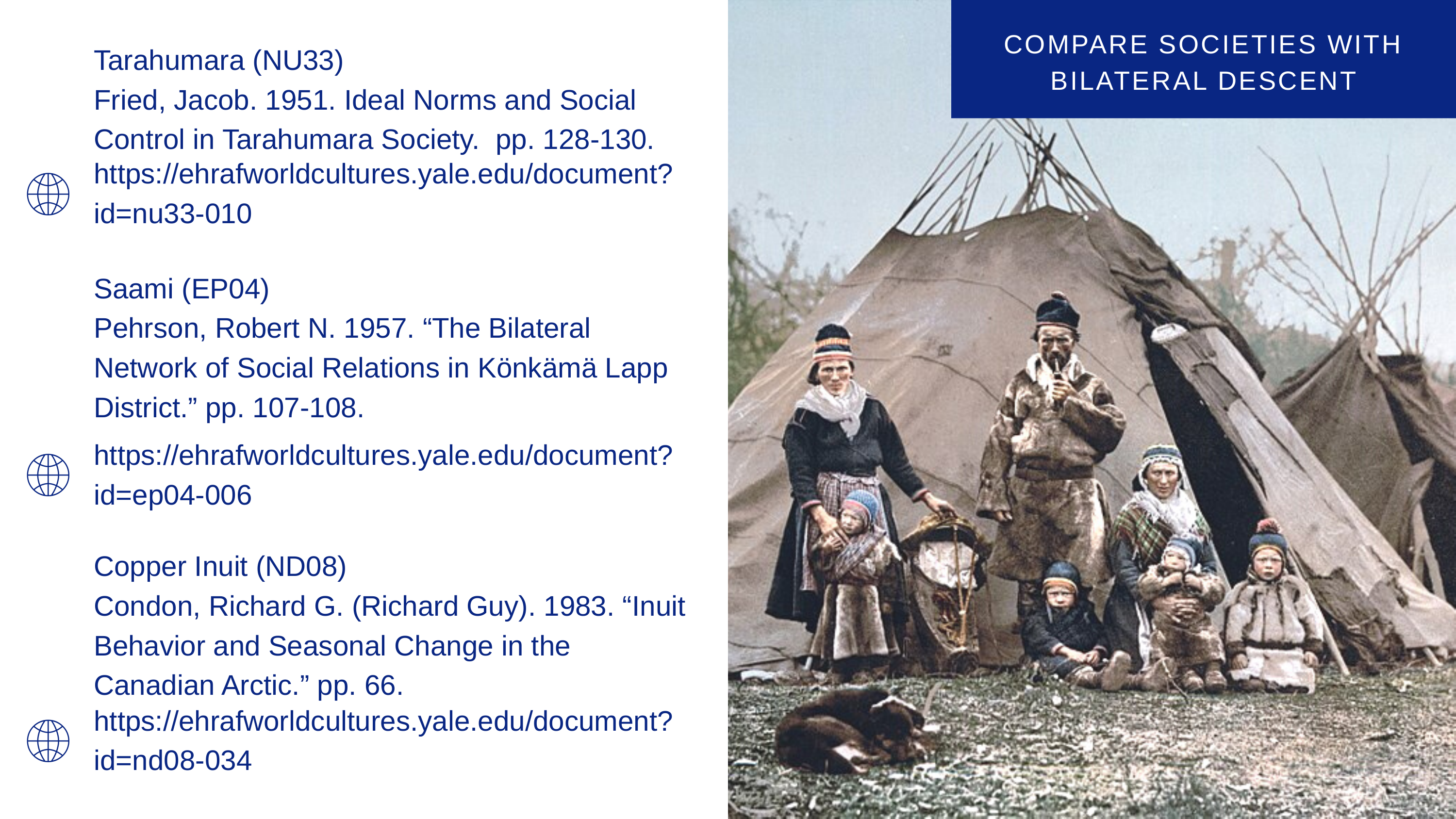

For the Tarahumara read:

Fried, Jacob. 1951. Ideal Norms and Social Control in Tarahumara Society. [New Haven, Conn.]: [Yale University], pp. 128-130. https://ehrafworldcultures.yale.edu/document?id=nu33-010.

For the Saami read:

Pehrson, Robert N. 1957. “The Bilateral Network of Social Relations in Könkämä Lapp District.” In Indiana University Publications,. Bloomington, Ind.: [Indiana University]. Pp. 107-108 https://ehrafworldcultures.yale.edu/document?id=ep04-006.

For the Copper Inuit read:

Condon, Richard G. (Richard Guy). 1983. “Inuit Behavior and Seasonal Change in the Canadian Arctic.” In Studies in Cultural Anthropology, 228. Ann Arbor, Mich.: UMI Research Press, pp. 66. https://ehrafworldcultures.yale.edu/document?id=nd08-034.

COMPARE SOCIETIES WITH BILATERAL DESCENT
Tarahumara (NU33)
Fried, Jacob. 1951. Ideal Norms and Social Control in Tarahumara Society.  pp. 128-130.
https://ehrafworldcultures.yale.edu/document?id=nu33-010
🌐
Saami (EP04)
Pehrson, Robert N. 1957. “The Bilateral Network of Social Relations in Könkämä Lapp District.” pp. 107-108.
https://ehrafworldcultures.yale.edu/document?id=ep04-006
🌐
Copper Inuit (ND08)
Condon, Richard G. (Richard Guy). 1983. “Inuit Behavior and Seasonal Change in the Canadian Arctic.” pp. 66.
https://ehrafworldcultures.yale.edu/document?id=nd08-034
🌐